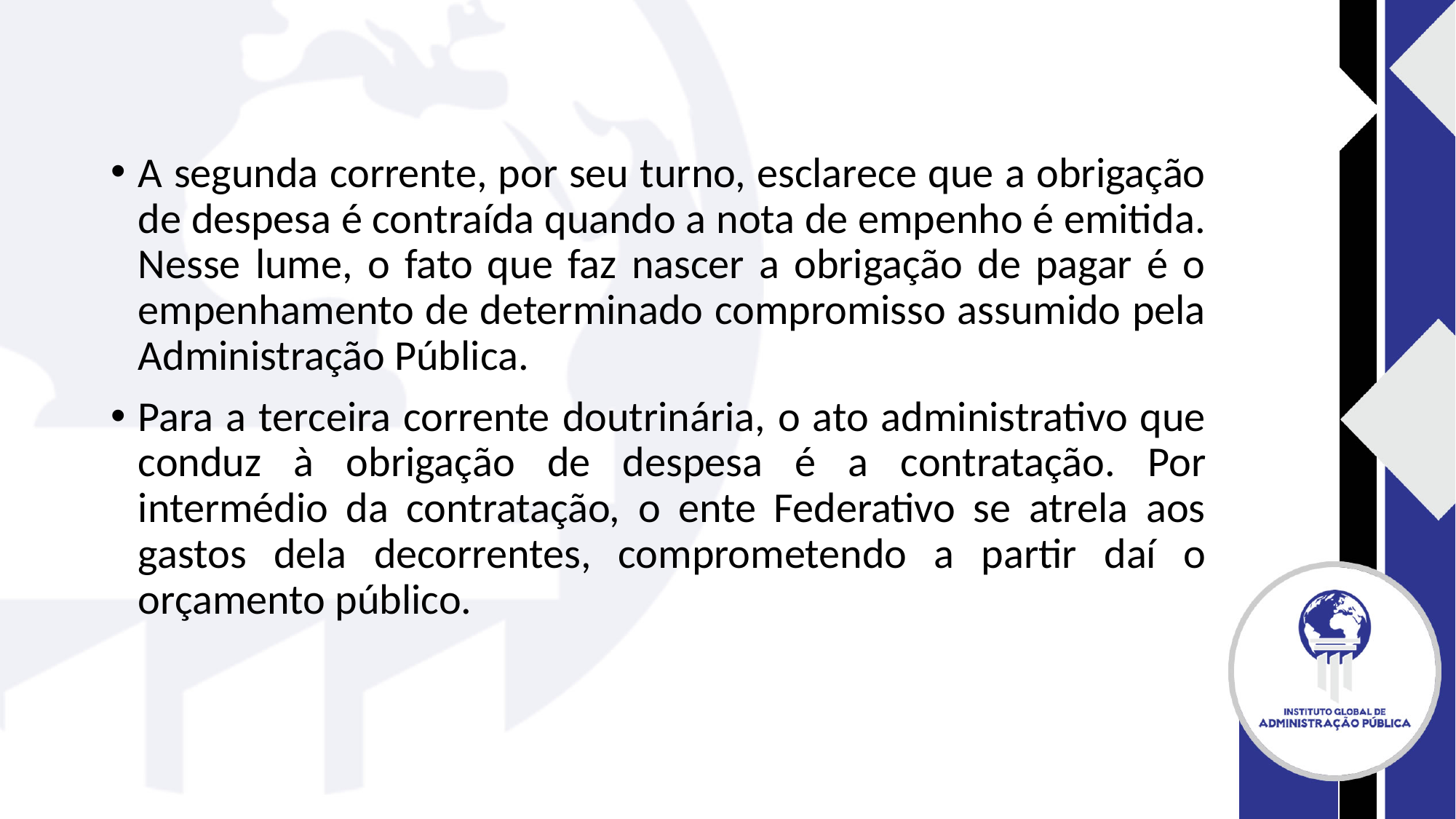

#
A segunda corrente, por seu turno, esclarece que a obrigação de despesa é contraída quando a nota de empenho é emitida. Nesse lume, o fato que faz nascer a obrigação de pagar é o empenhamento de determinado compromisso assumido pela Administração Pública.
Para a terceira corrente doutrinária, o ato administrativo que conduz à obrigação de despesa é a contratação. Por intermédio da contratação, o ente Federativo se atrela aos gastos dela decorrentes, comprometendo a partir daí o orçamento público.